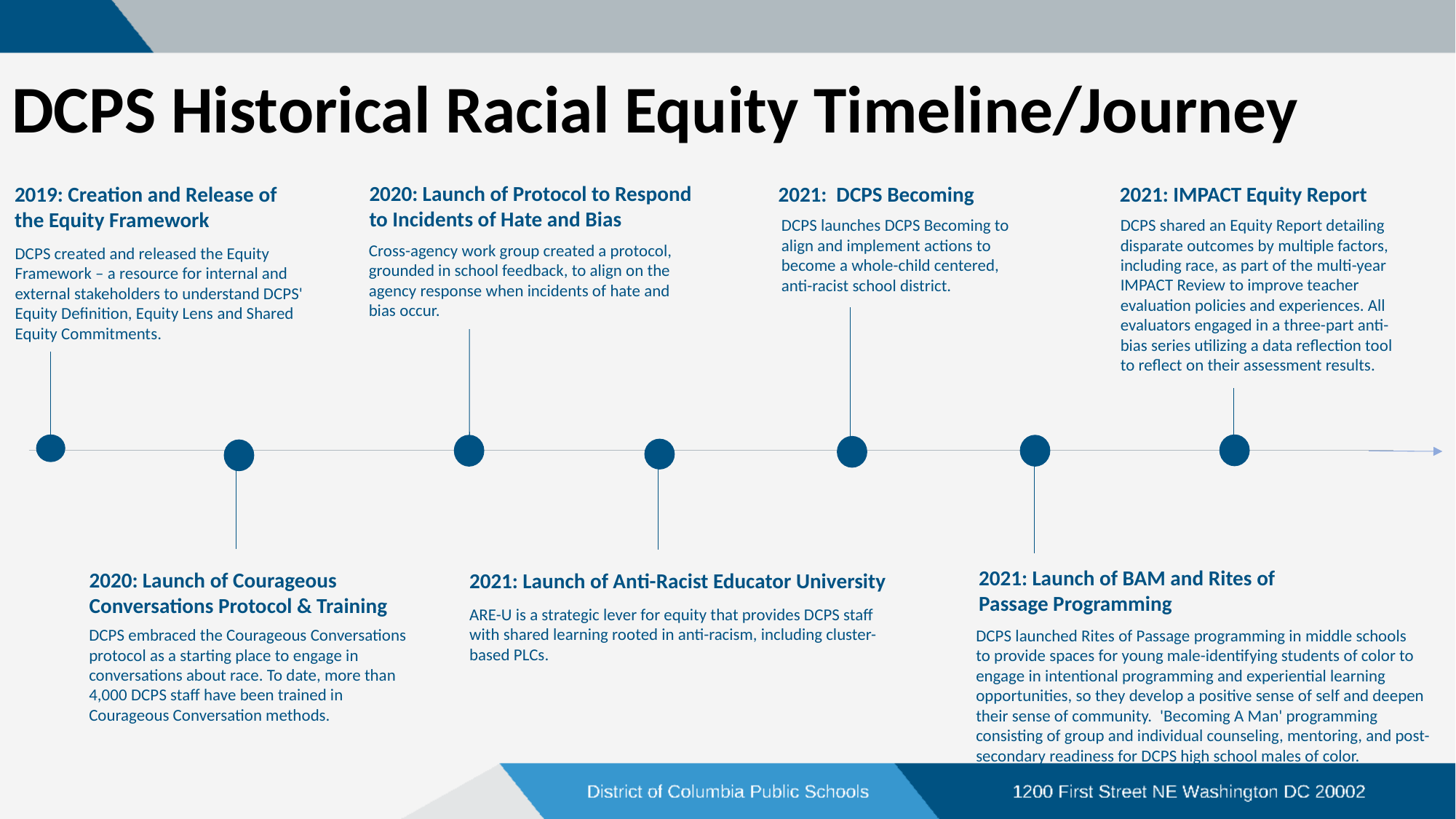

# DCPS Historical Racial Equity Timeline/Journey
2020: Launch of Protocol to Respond to Incidents of Hate and Bias
2021: IMPACT Equity Report
2021:  DCPS Becoming
2019: Creation and Release of the Equity Framework
DCPS shared an Equity Report detailing disparate outcomes by multiple factors, including race, as part of the multi-year IMPACT Review to improve teacher evaluation policies and experiences. All evaluators engaged in a three-part anti-bias series utilizing a data reflection tool to reflect on their assessment results.

DCPS launches DCPS Becoming to align and implement actions to become a whole-child centered, anti-racist school district.
Cross-agency work group created a protocol, grounded in school feedback, to align on the agency response when incidents of hate and bias occur.
DCPS created and released the Equity Framework – a resource for internal and external stakeholders to understand DCPS' Equity Definition, Equity Lens and Shared Equity Commitments.

2021: Launch of BAM and Rites of Passage Programming

2020: Launch of Courageous Conversations Protocol & Training
2021: Launch of Anti-Racist Educator University

ARE-U is a strategic lever for equity that provides DCPS staff with shared learning rooted in anti-racism, including cluster-based PLCs.
DCPS embraced the Courageous Conversations protocol as a starting place to engage in conversations about race. To date, more than 4,000 DCPS staff have been trained in Courageous Conversation methods.
DCPS launched Rites of Passage programming in middle schools to provide spaces for young male-identifying students of color to engage in intentional programming and experiential learning opportunities, so they develop a positive sense of self and deepen their sense of community.  'Becoming A Man' programming consisting of group and individual counseling, mentoring, and post-secondary readiness for DCPS high school males of color.